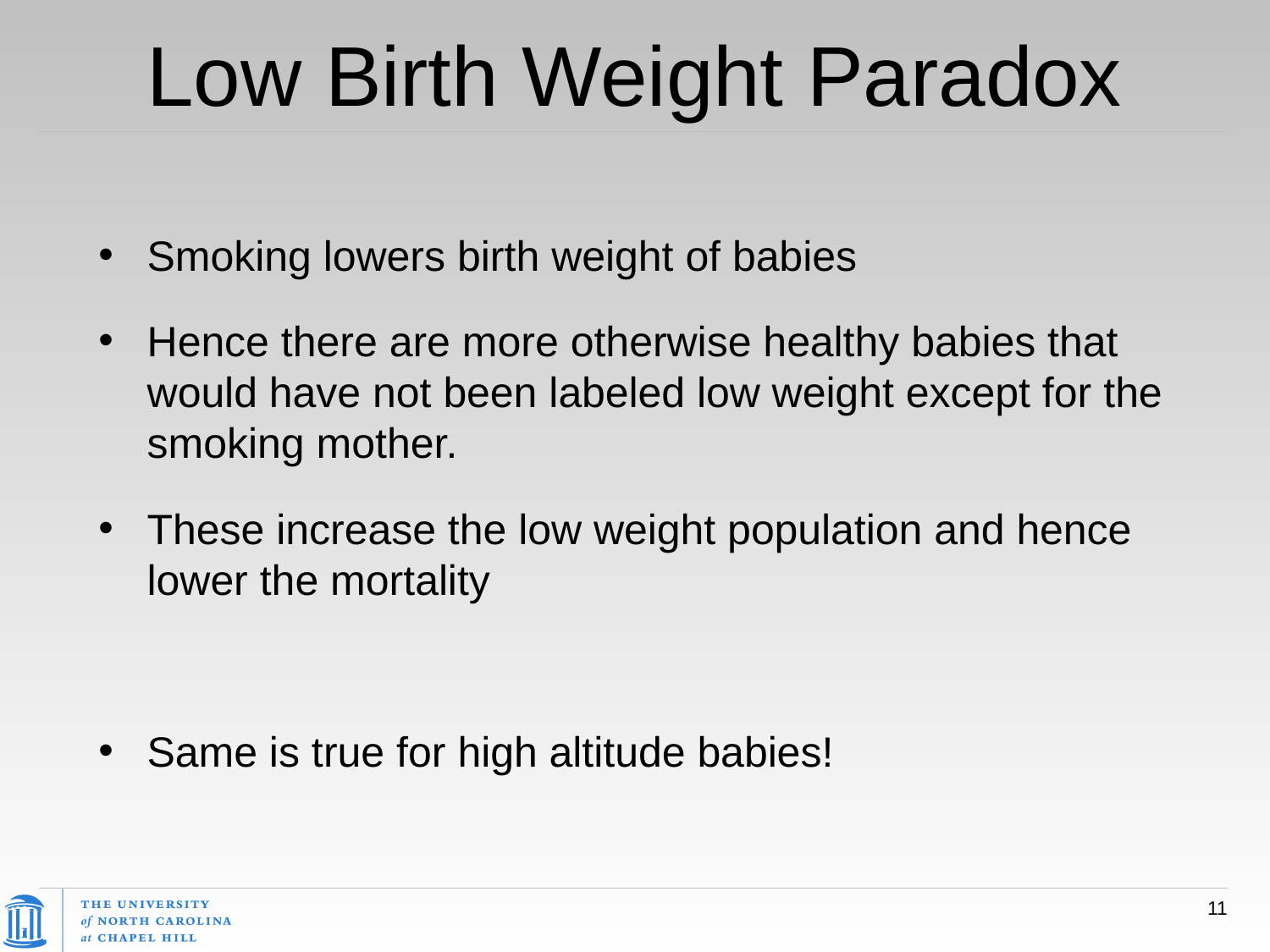

# Low Birth Weight Paradox
Smoking lowers birth weight of babies
Hence there are more otherwise healthy babies that would have not been labeled low weight except for the smoking mother.
These increase the low weight population and hence lower the mortality

Same is true for high altitude babies!
11